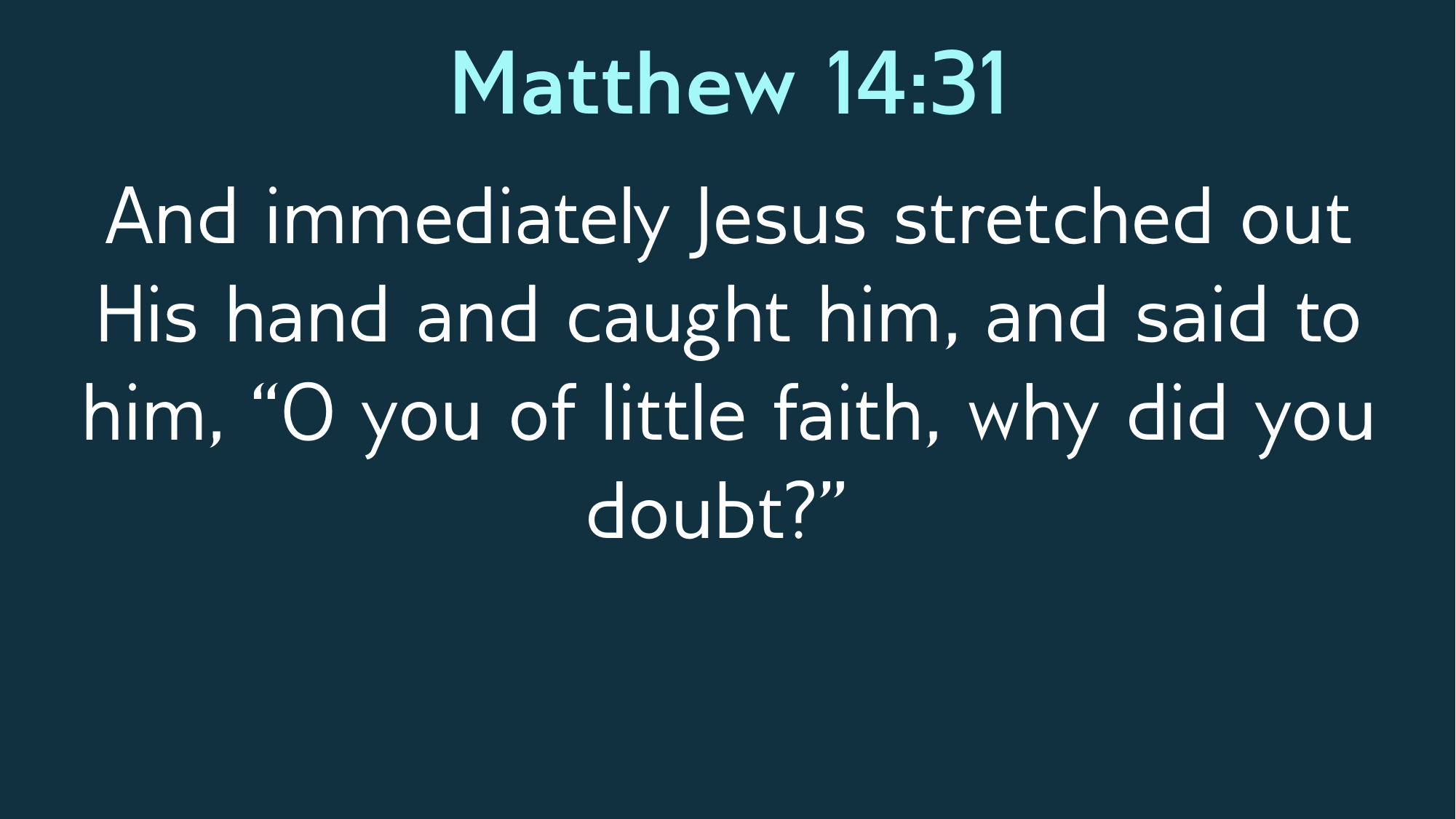

Matthew 14:31

And immediately Jesus stretched out His hand and caught him, and said to him, “O you of little faith, why did you doubt?”